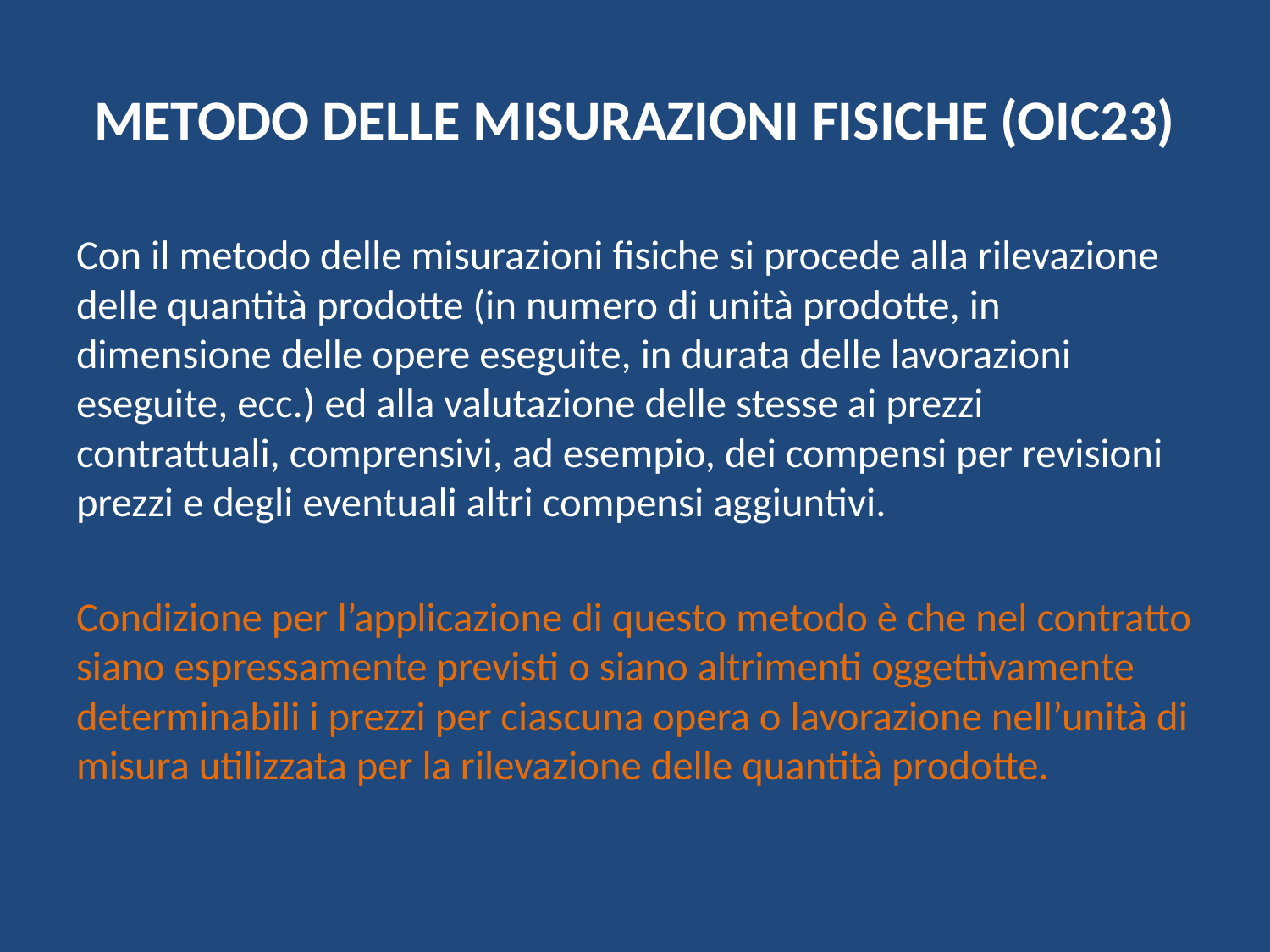

# METODO DELLE MISURAZIONI FISICHE (OIC23)
Con il metodo delle misurazioni fisiche si procede alla rilevazione delle quantità prodotte (in numero di unità prodotte, in dimensione delle opere eseguite, in durata delle lavorazioni eseguite, ecc.) ed alla valutazione delle stesse ai prezzi contrattuali, comprensivi, ad esempio, dei compensi per revisioni prezzi e degli eventuali altri compensi aggiuntivi.

Condizione per l’applicazione di questo metodo è che nel contratto siano espressamente previsti o siano altrimenti oggettivamente determinabili i prezzi per ciascuna opera o lavorazione nell’unità di misura utilizzata per la rilevazione delle quantità prodotte.